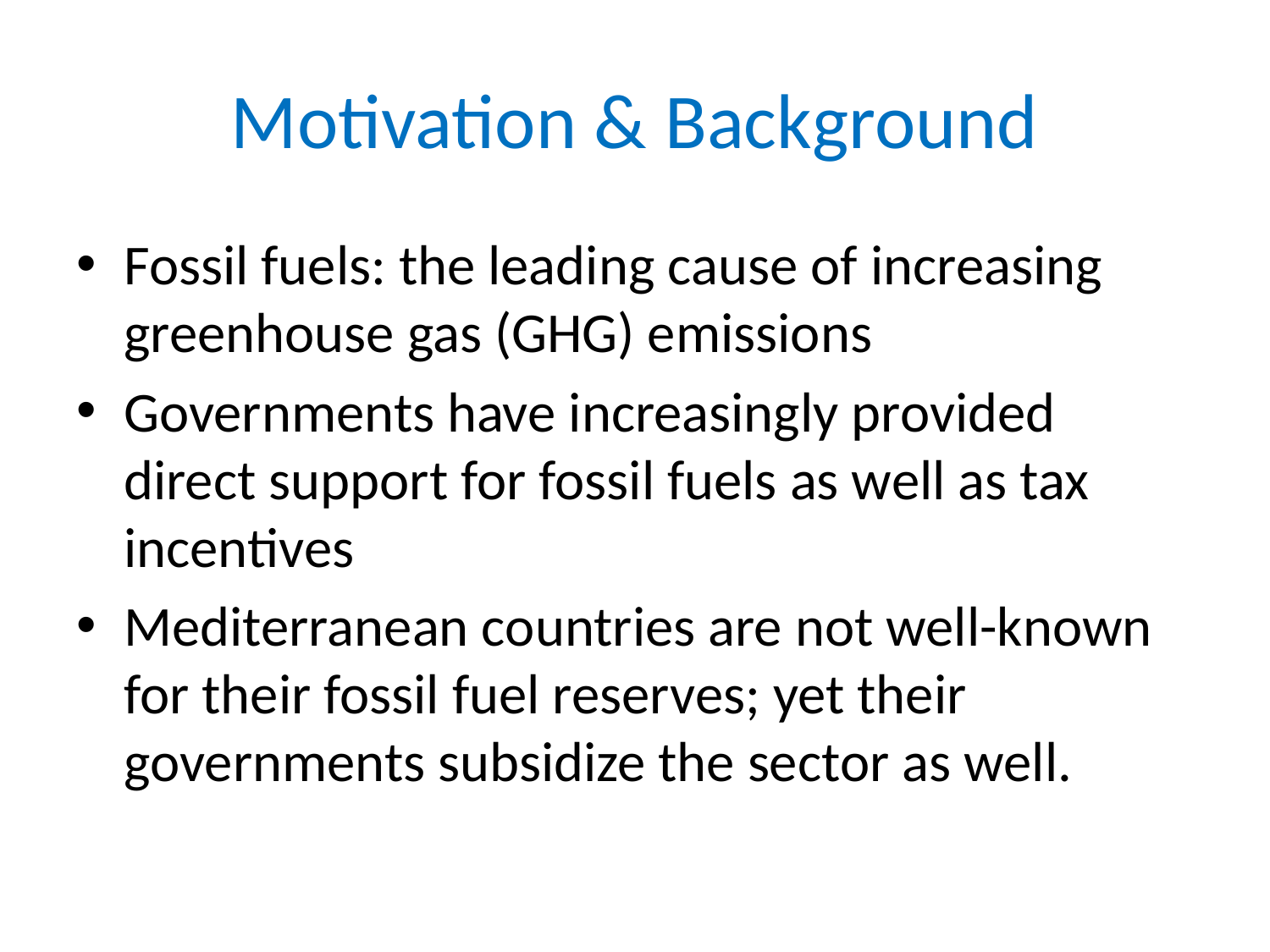

# Motivation & Background
Fossil fuels: the leading cause of increasing greenhouse gas (GHG) emissions
Governments have increasingly provided direct support for fossil fuels as well as tax incentives
Mediterranean countries are not well-known for their fossil fuel reserves; yet their governments subsidize the sector as well.